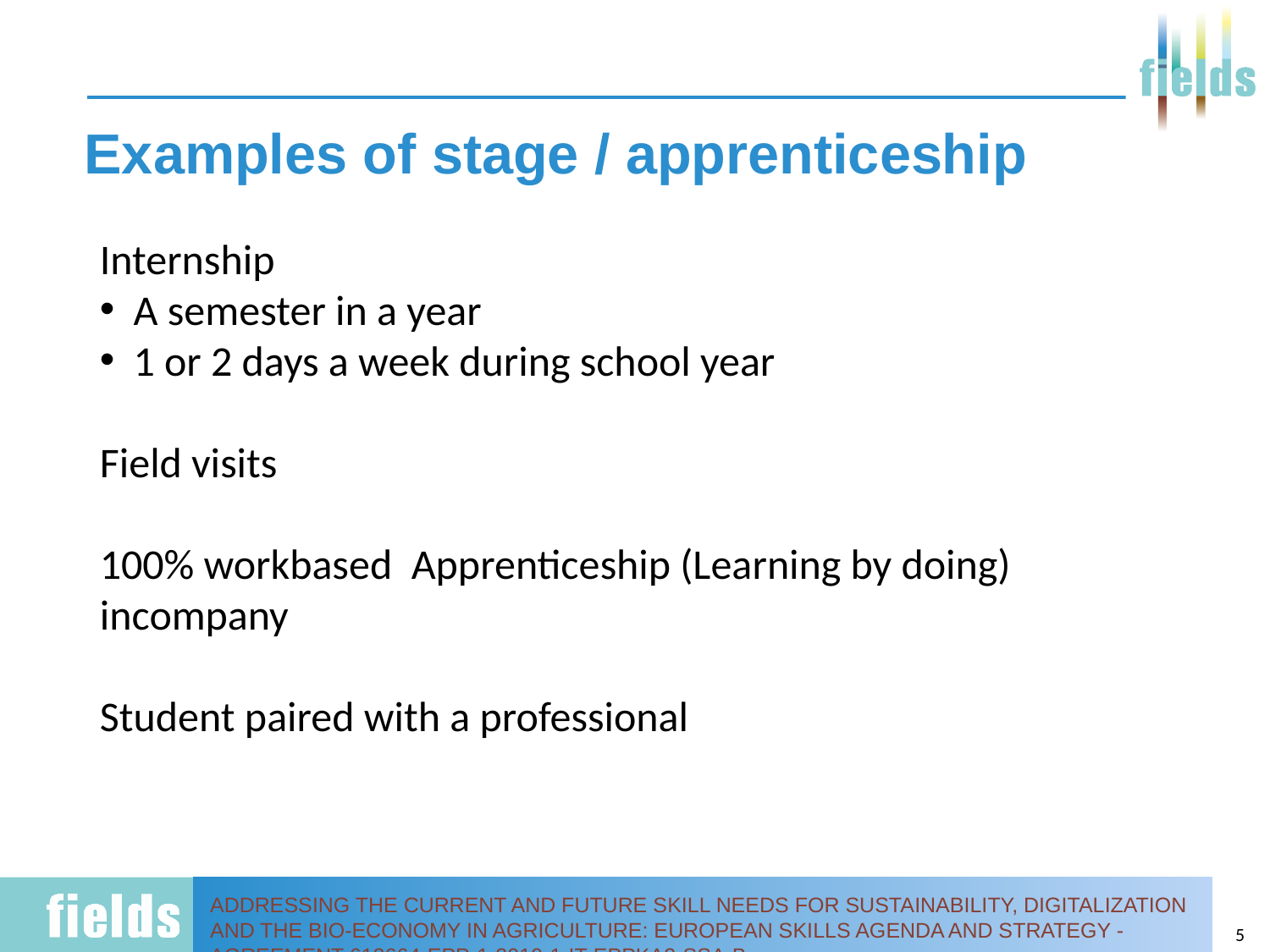

# Examples of stage / apprenticeship
Internship
  A semester in a year
  1 or 2 days a week during school year

Field visits

100% workbased  Apprenticeship (Learning by doing) incompany

Student paired with a professional

5